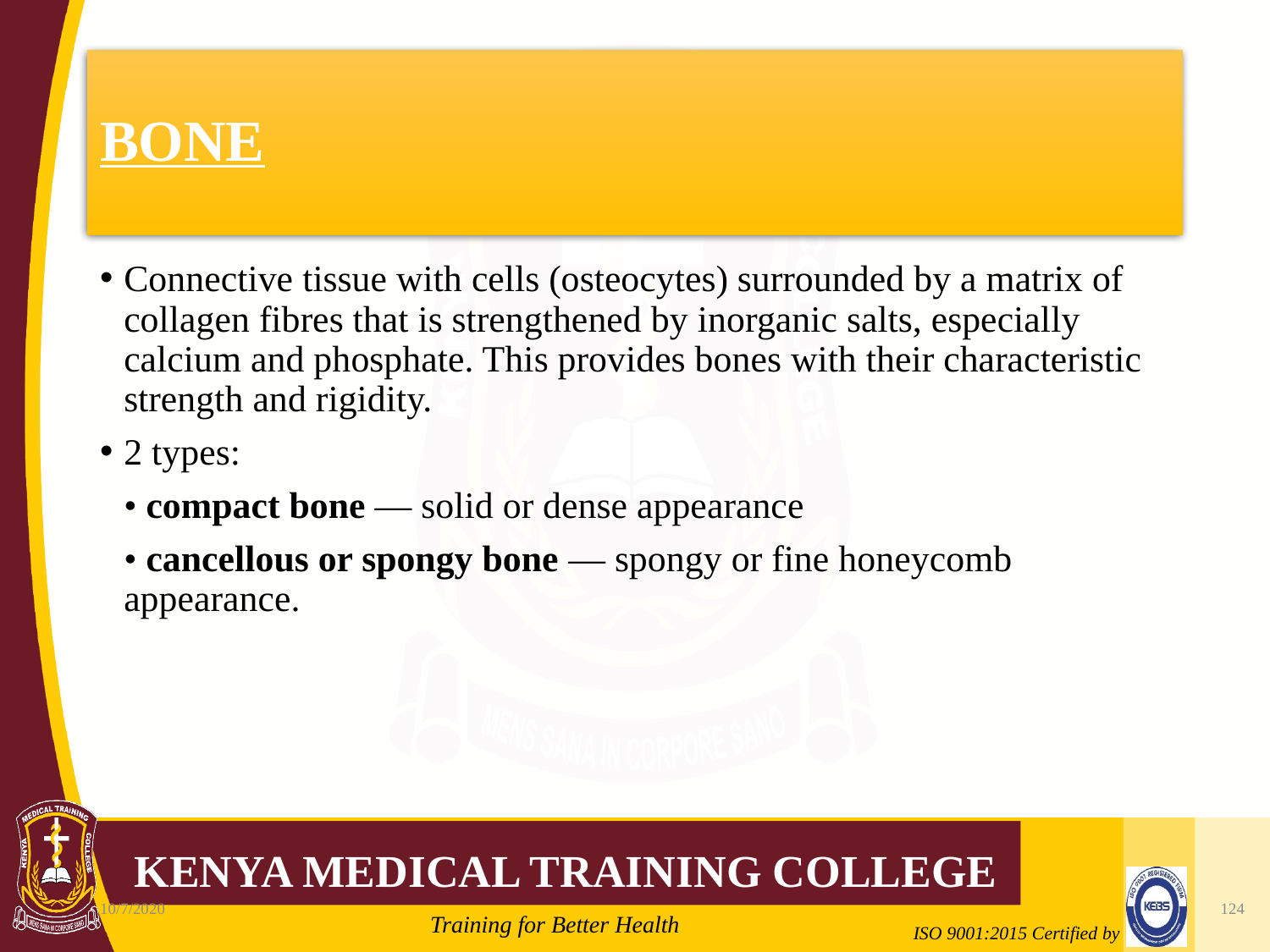

# BONE
Connective tissue with cells (osteocytes) surrounded by a matrix of collagen fibres that is strengthened by inorganic salts, especially calcium and phosphate. This provides bones with their characteristic strength and rigidity.
2 types:
	• compact bone — solid or dense appearance
	• cancellous or spongy bone — spongy or fine honeycomb appearance.
10/7/2020
124